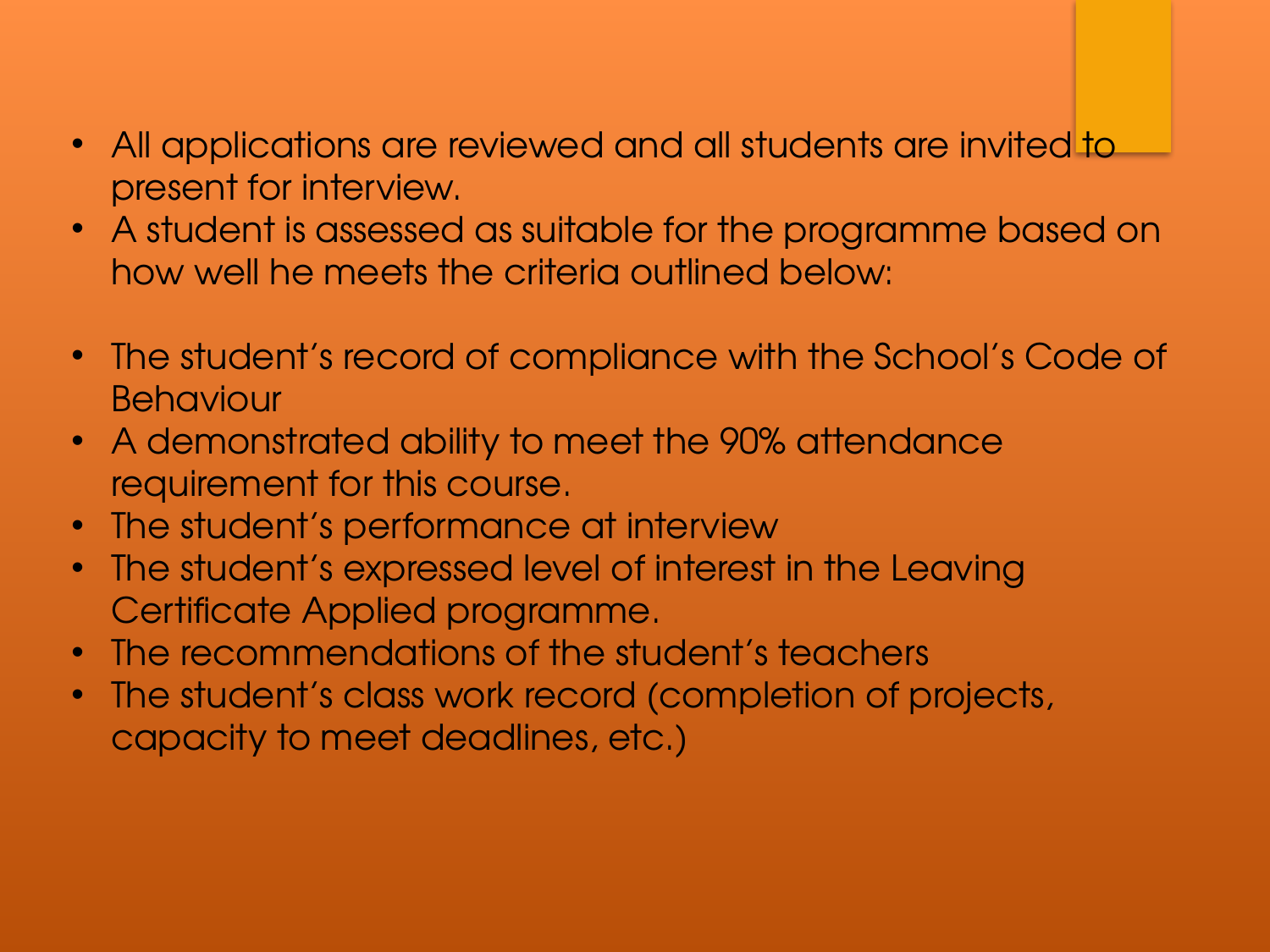

All applications are reviewed and all students are invited to present for interview.
A student is assessed as suitable for the programme based on how well he meets the criteria outlined below:

The student’s record of compliance with the School’s Code of Behaviour
A demonstrated ability to meet the 90% attendance requirement for this course.
The student’s performance at interview
The student’s expressed level of interest in the Leaving Certificate Applied programme.
The recommendations of the student’s teachers
The student’s class work record (completion of projects, capacity to meet deadlines, etc.)